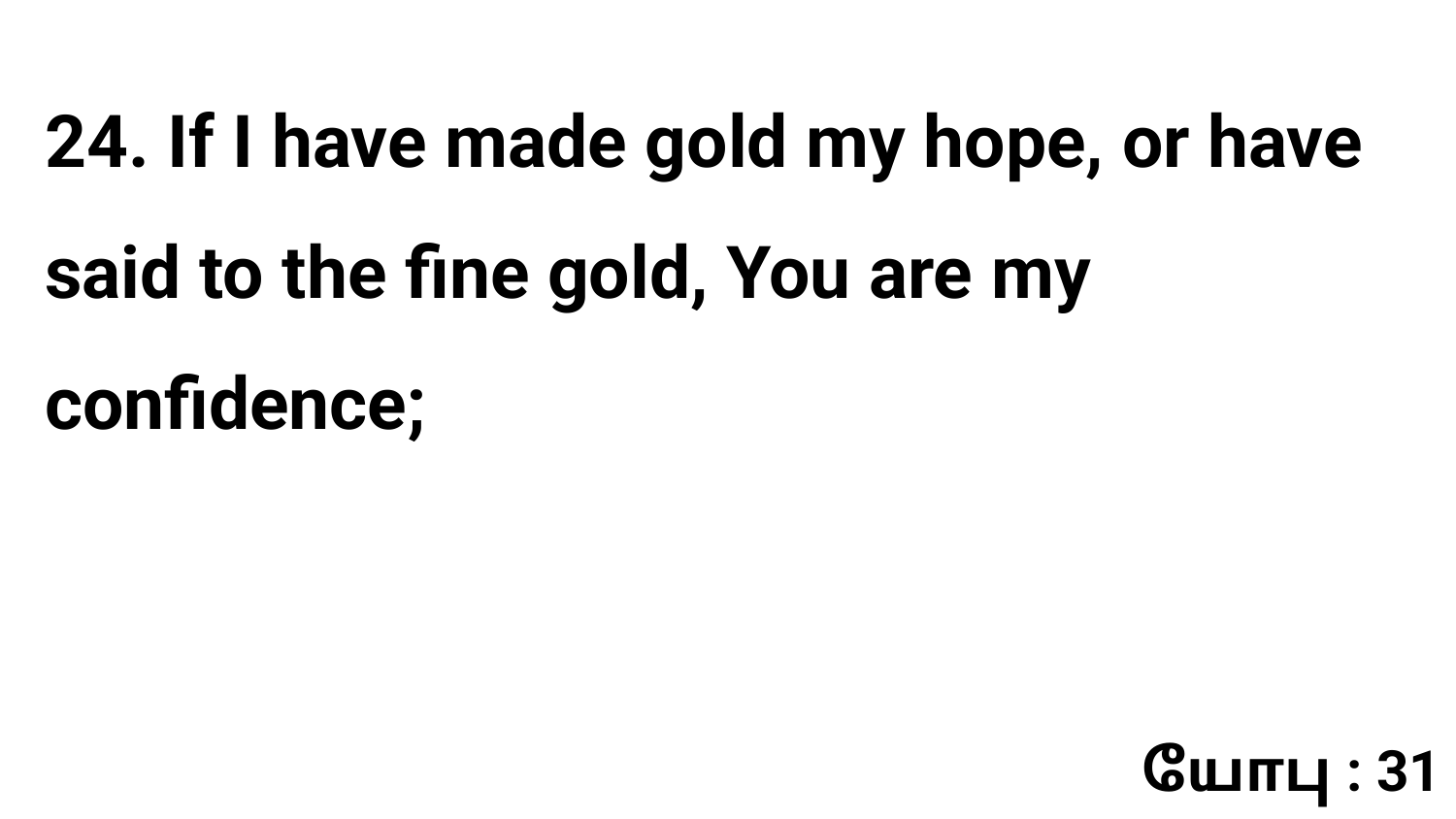

24. If I have made gold my hope, or have said to the fine gold, You are my confidence;
யோபு : 31